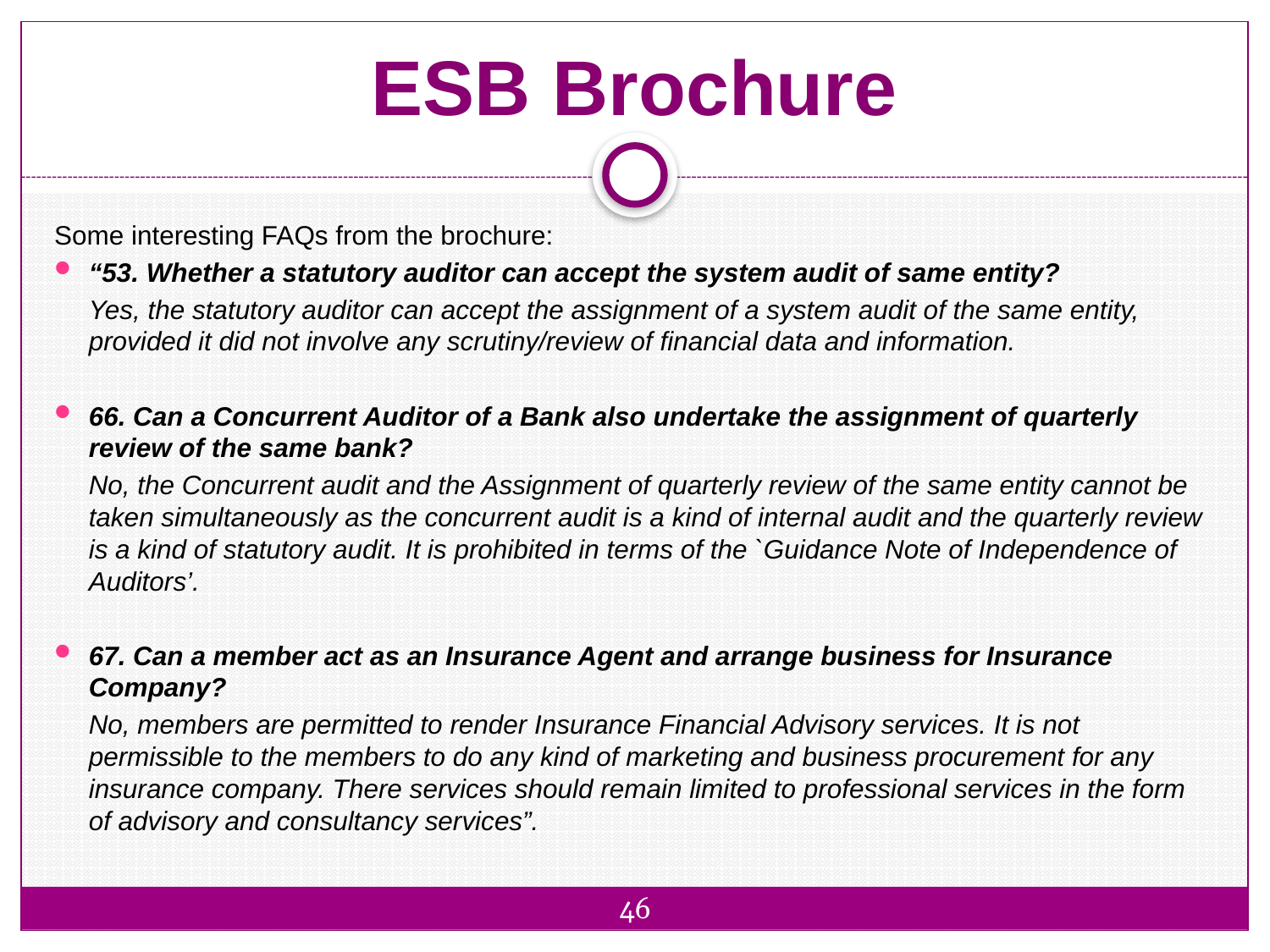

# ESB Brochure
46
Some interesting FAQs from the brochure:
“53. Whether a statutory auditor can accept the system audit of same entity?
	Yes, the statutory auditor can accept the assignment of a system audit of the same entity, provided it did not involve any scrutiny/review of financial data and information.

66. Can a Concurrent Auditor of a Bank also undertake the assignment of quarterly review of the same bank?
	No, the Concurrent audit and the Assignment of quarterly review of the same entity cannot be taken simultaneously as the concurrent audit is a kind of internal audit and the quarterly review is a kind of statutory audit. It is prohibited in terms of the `Guidance Note of Independence of Auditors’.

67. Can a member act as an Insurance Agent and arrange business for Insurance Company?
	No, members are permitted to render Insurance Financial Advisory services. It is not permissible to the members to do any kind of marketing and business procurement for any insurance company. There services should remain limited to professional services in the form of advisory and consultancy services”.